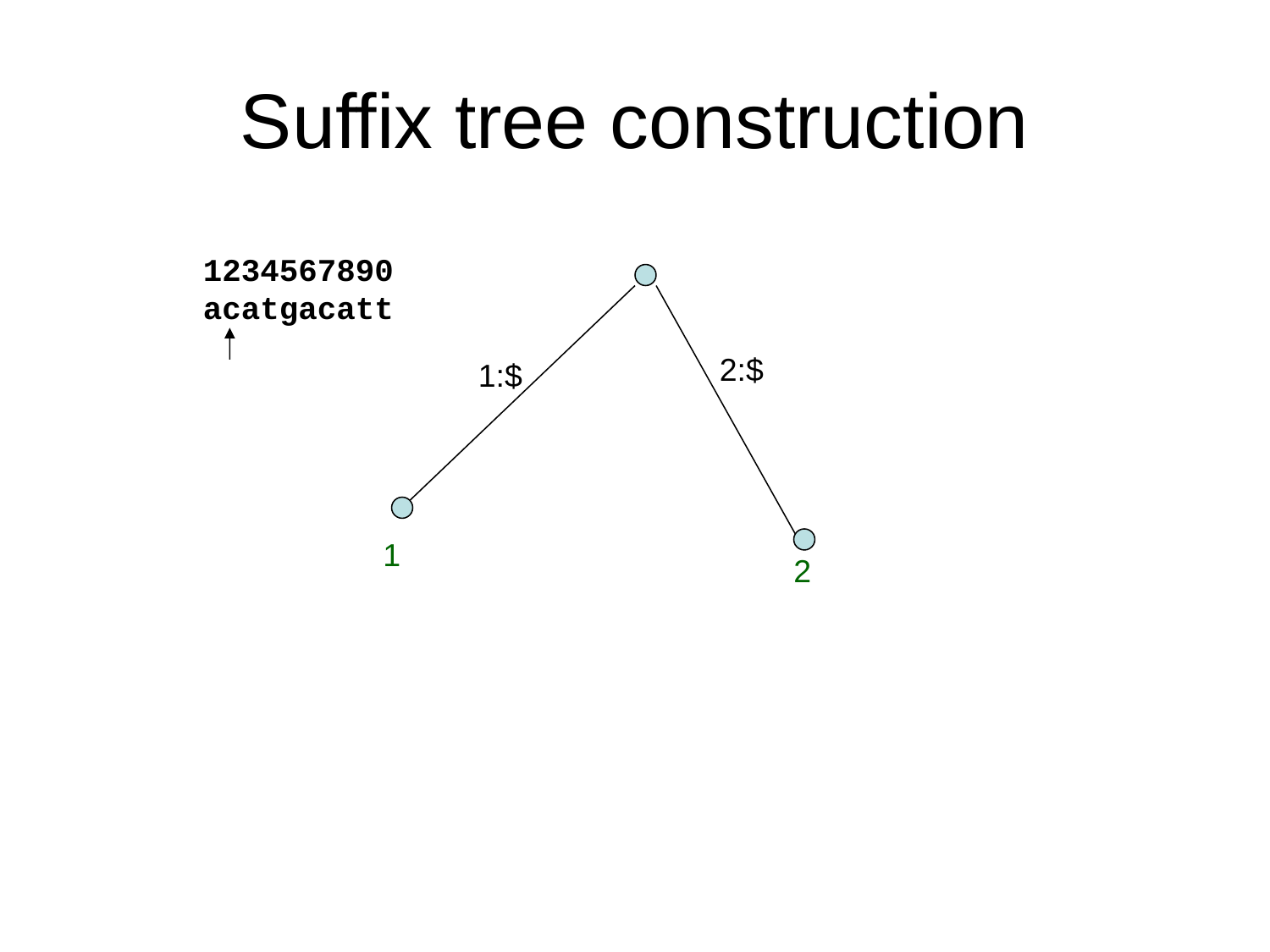

# Suffix tree construction
1234567890
acatgacatt

2:$
1:$

1

2